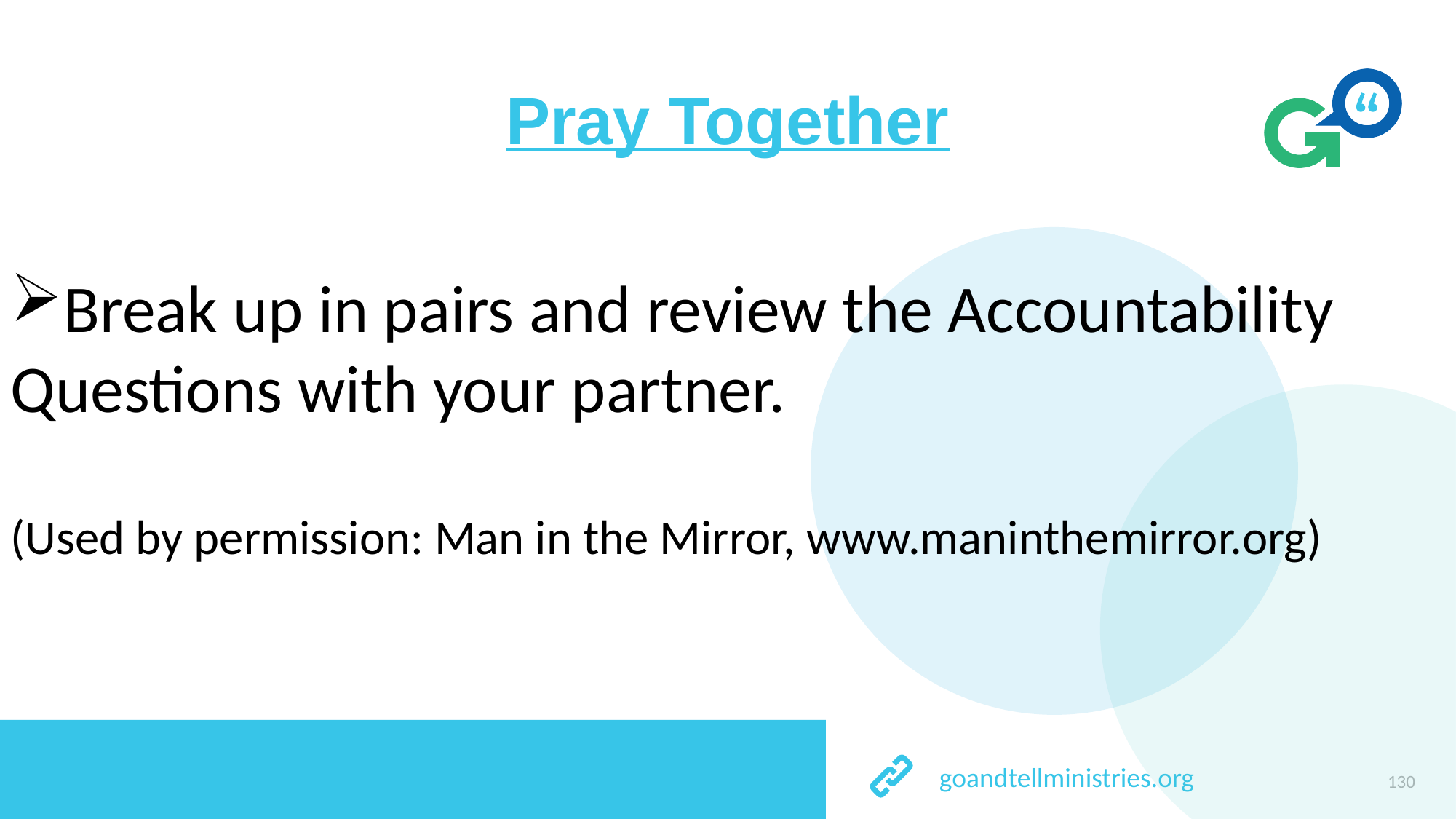

# Pray Together

Break up in pairs and review the Accountability Questions with your partner.

(Used by permission: Man in the Mirror, www.maninthemirror.org)
130